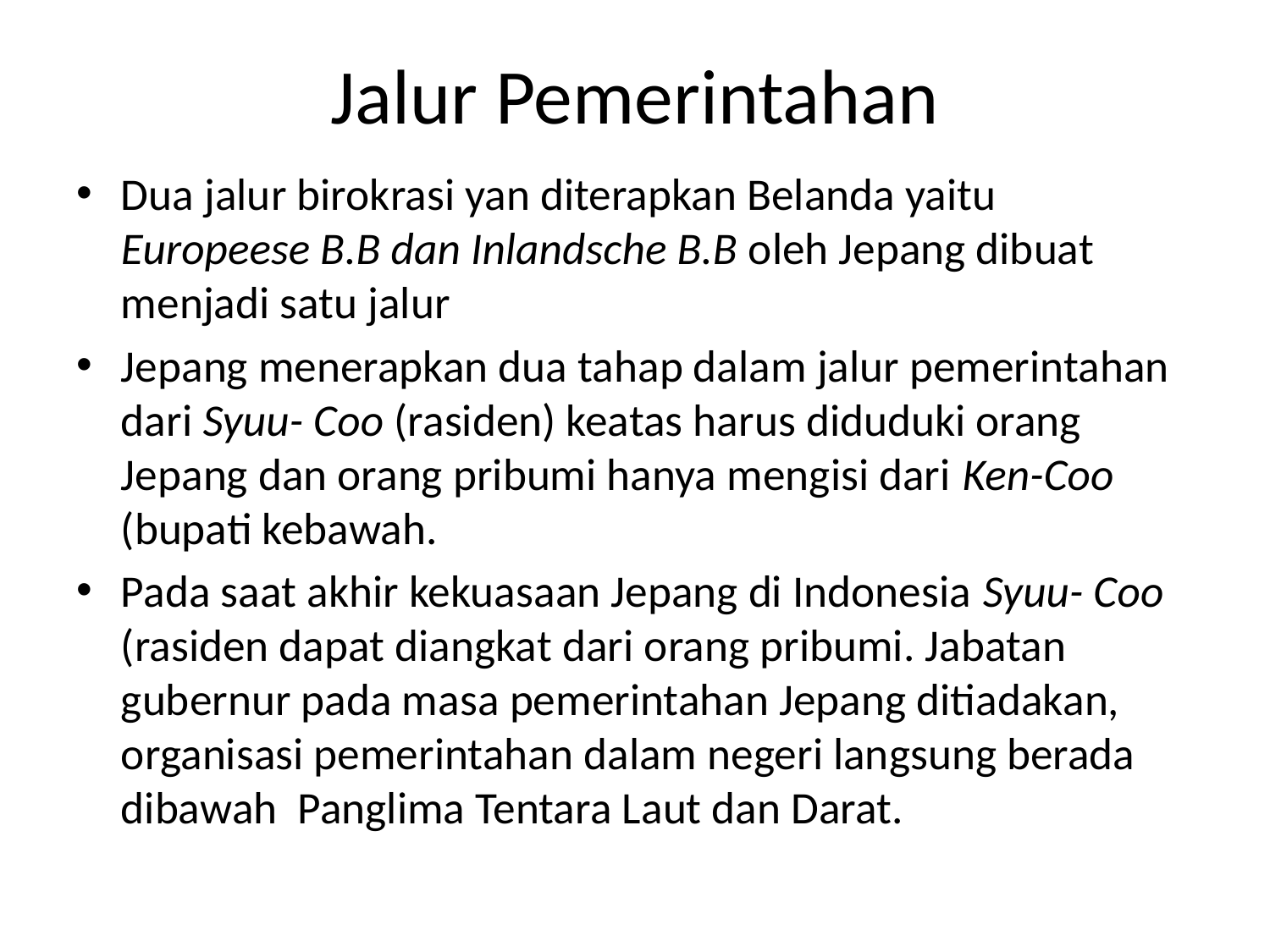

# Jalur Pemerintahan
Dua jalur birokrasi yan diterapkan Belanda yaitu Europeese B.B dan Inlandsche B.B oleh Jepang dibuat menjadi satu jalur
Jepang menerapkan dua tahap dalam jalur pemerintahan dari Syuu- Coo (rasiden) keatas harus diduduki orang Jepang dan orang pribumi hanya mengisi dari Ken-Coo (bupati kebawah.
Pada saat akhir kekuasaan Jepang di Indonesia Syuu- Coo (rasiden dapat diangkat dari orang pribumi. Jabatan gubernur pada masa pemerintahan Jepang ditiadakan, organisasi pemerintahan dalam negeri langsung berada dibawah  Panglima Tentara Laut dan Darat.